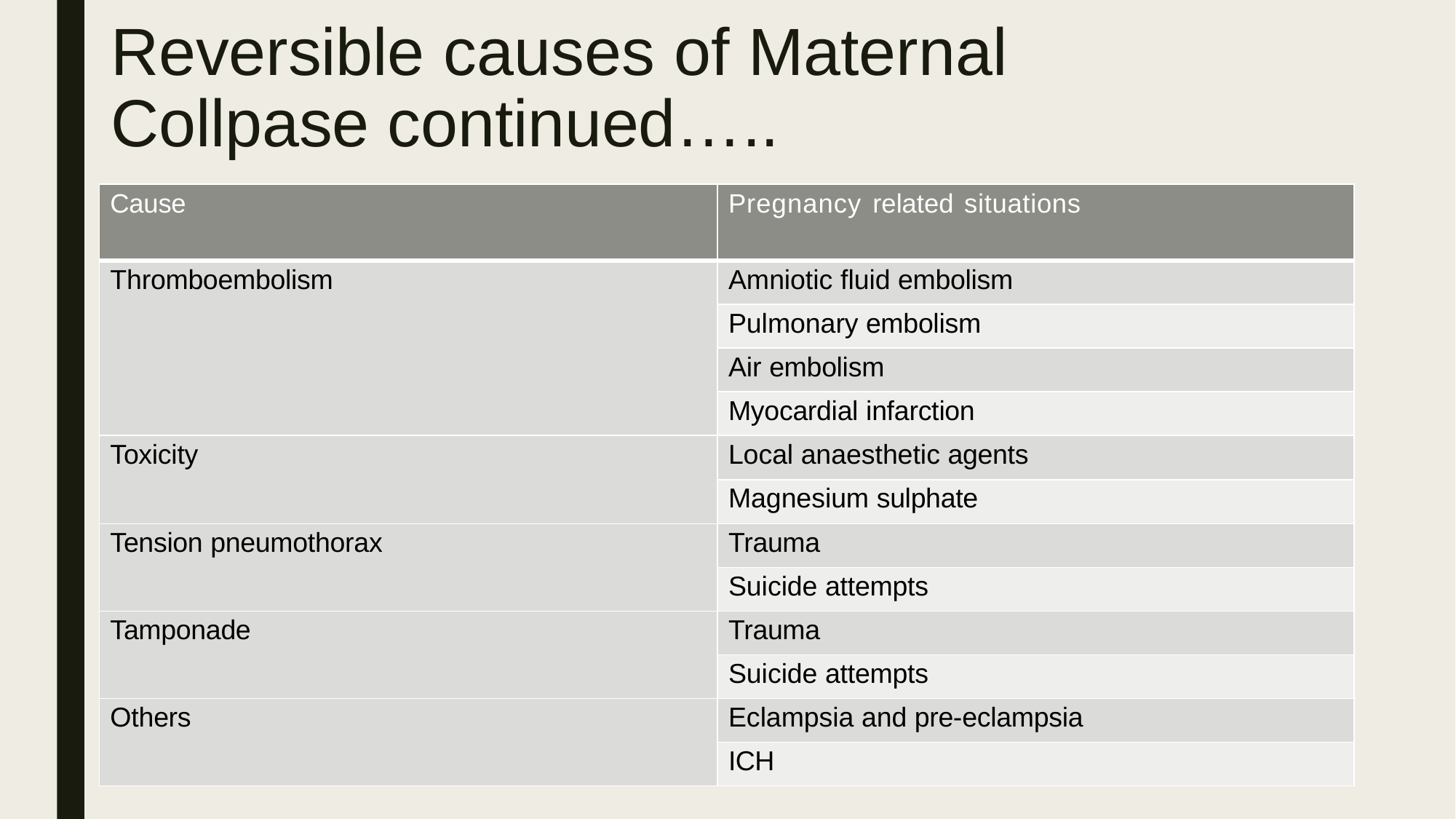

# Reversible causes of Maternal Collpase continued…..
| Cause | Pregnancy related situations |
| --- | --- |
| Thromboembolism | Amniotic fluid embolism |
|  | Pulmonary embolism |
|  | Air embolism |
|  | Myocardial infarction |
| Toxicity | Local anaesthetic agents |
|  | Magnesium sulphate |
| Tension pneumothorax | Trauma |
|  | Suicide attempts |
| Tamponade | Trauma |
|  | Suicide attempts |
| Others | Eclampsia and pre-eclampsia |
|  | ICH |